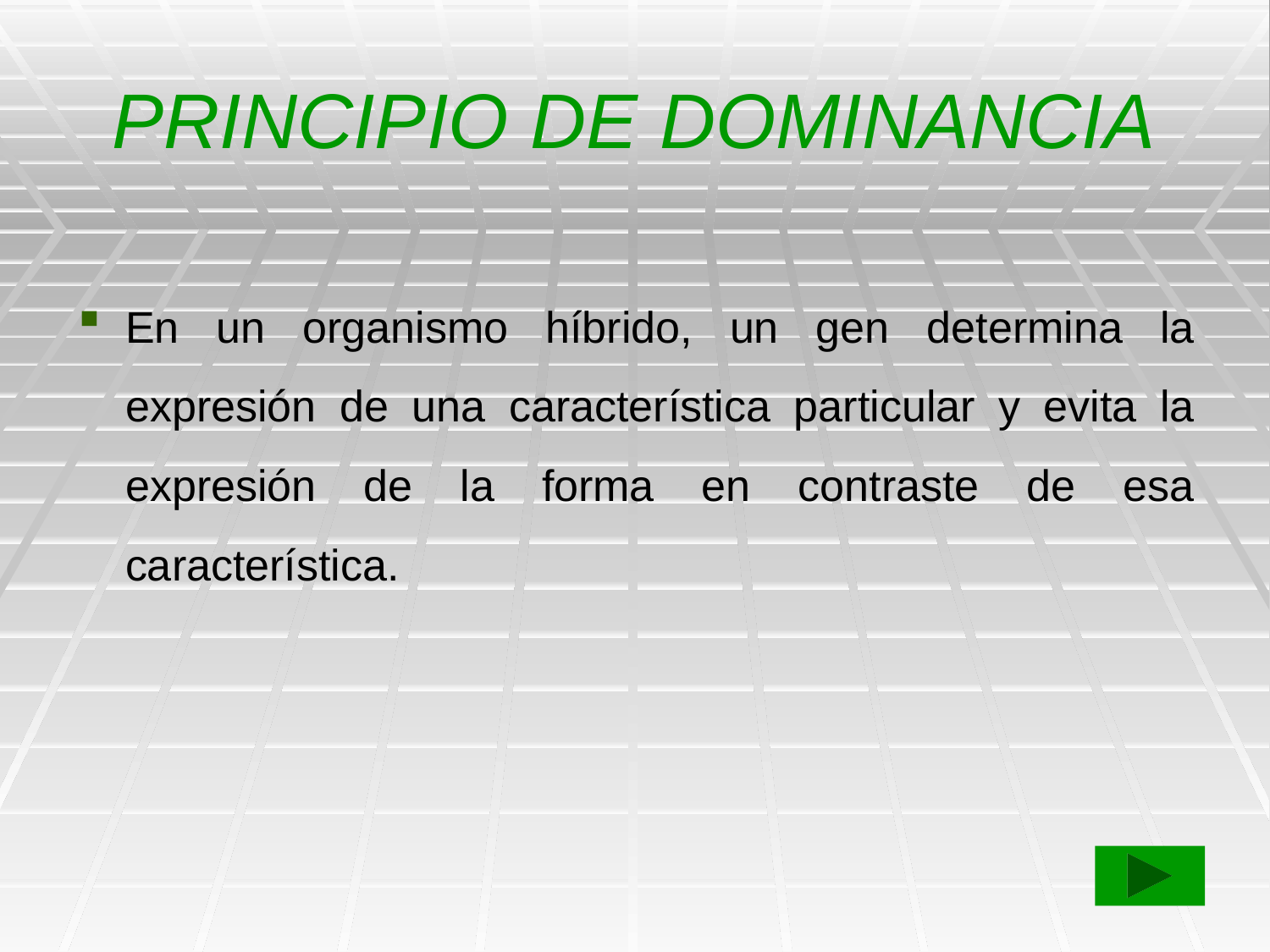

# PRINCIPIO DE DOMINANCIA
En un organismo híbrido, un gen determina la expresión de una característica particular y evita la expresión de la forma en contraste de esa característica.